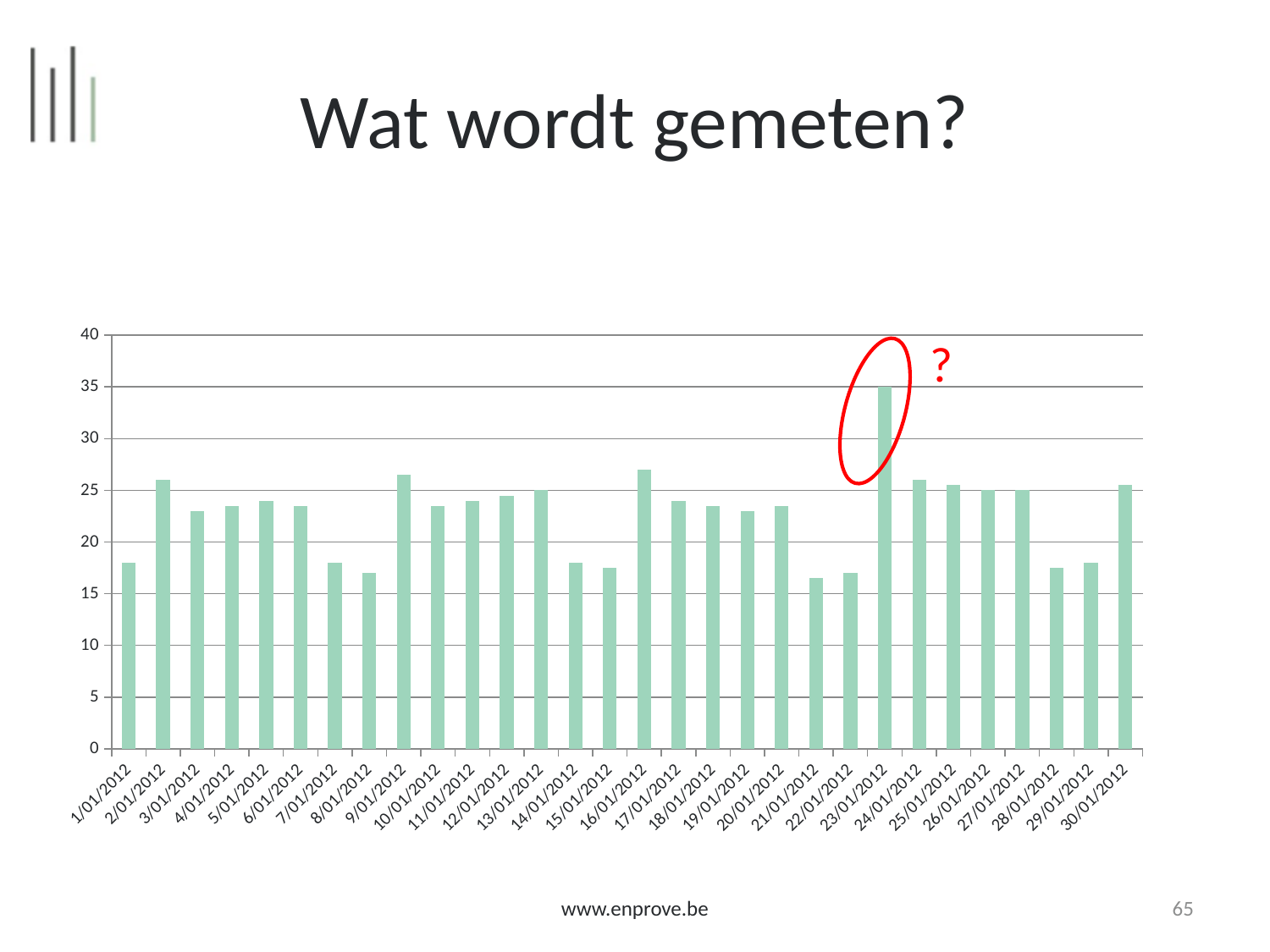

# Wat wordt gemeten?

### Chart

| Category |  |
|---|---|
| 40909 | 18.0 |
| 40910 | 26.0 |
| 40911 | 23.0 |
| 40912 | 23.5 |
| 40913 | 24.0 |
| 40914 | 23.5 |
| 40915 | 18.0 |
| 40916 | 17.0 |
| 40917 | 26.5 |
| 40918 | 23.5 |
| 40919 | 24.0 |
| 40920 | 24.5 |
| 40921 | 25.0 |
| 40922 | 18.0 |
| 40923 | 17.5 |
| 40924 | 27.0 |
| 40925 | 24.0 |
| 40926 | 23.5 |
| 40927 | 23.0 |
| 40928 | 23.5 |
| 40929 | 16.5 |
| 40930 | 17.0 |
| 40931 | 35.0 |
| 40932 | 26.0 |
| 40933 | 25.5 |
| 40934 | 25.0 |
| 40935 | 25.0 |
| 40936 | 17.5 |
| 40937 | 18.0 |
| 40938 | 25.5 |
?

www.enprove.be
65